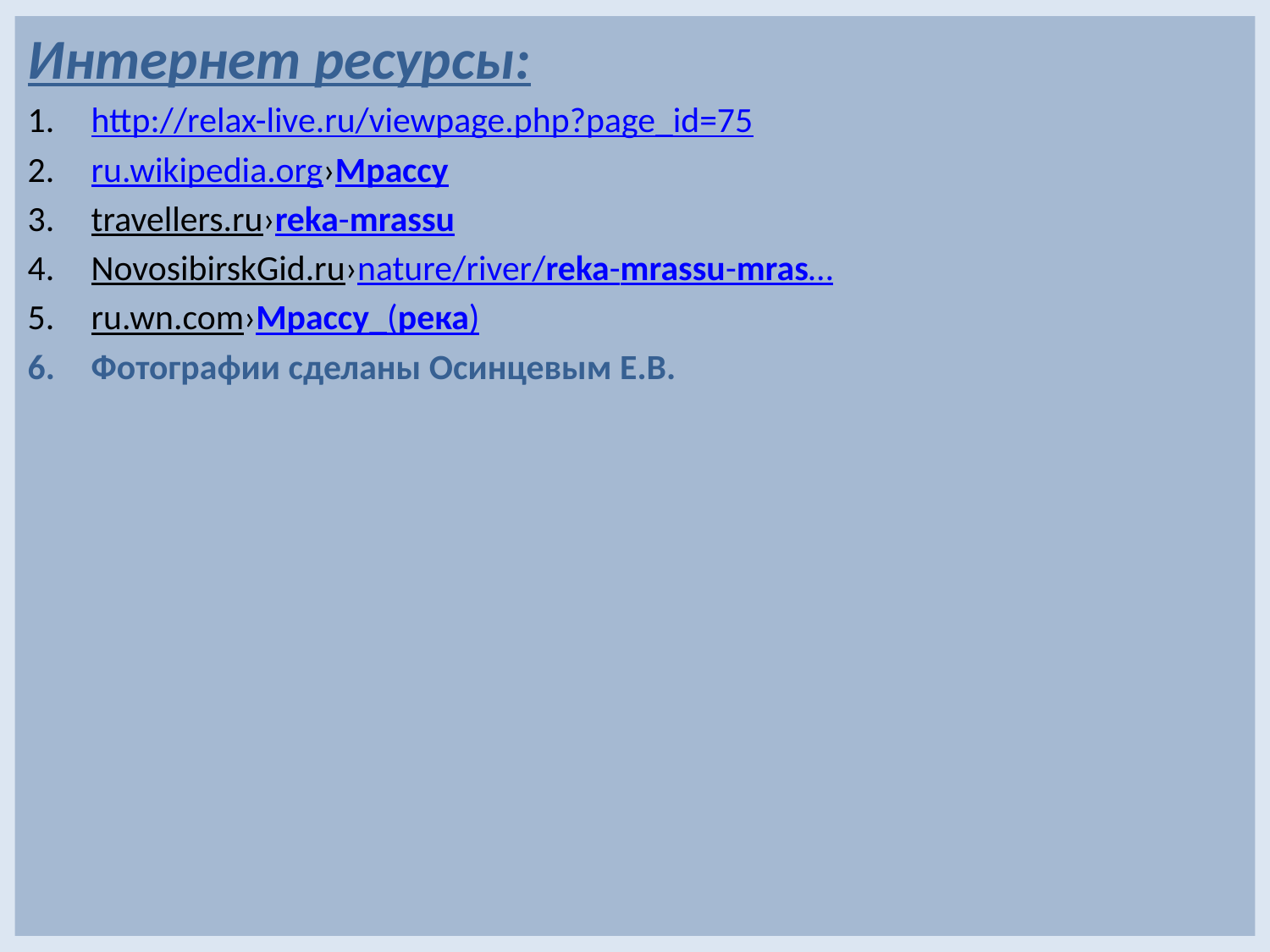

Интернет ресурсы:
http://relax-live.ru/viewpage.php?page_id=75
ru.wikipedia.org›Мрассу
travellers.ru›reka-mrassu
NovosibirskGid.ru›nature/river/reka-mrassu-mras…
ru.wn.com›Мрассу_(река)
Фотографии сделаны Осинцевым Е.В.